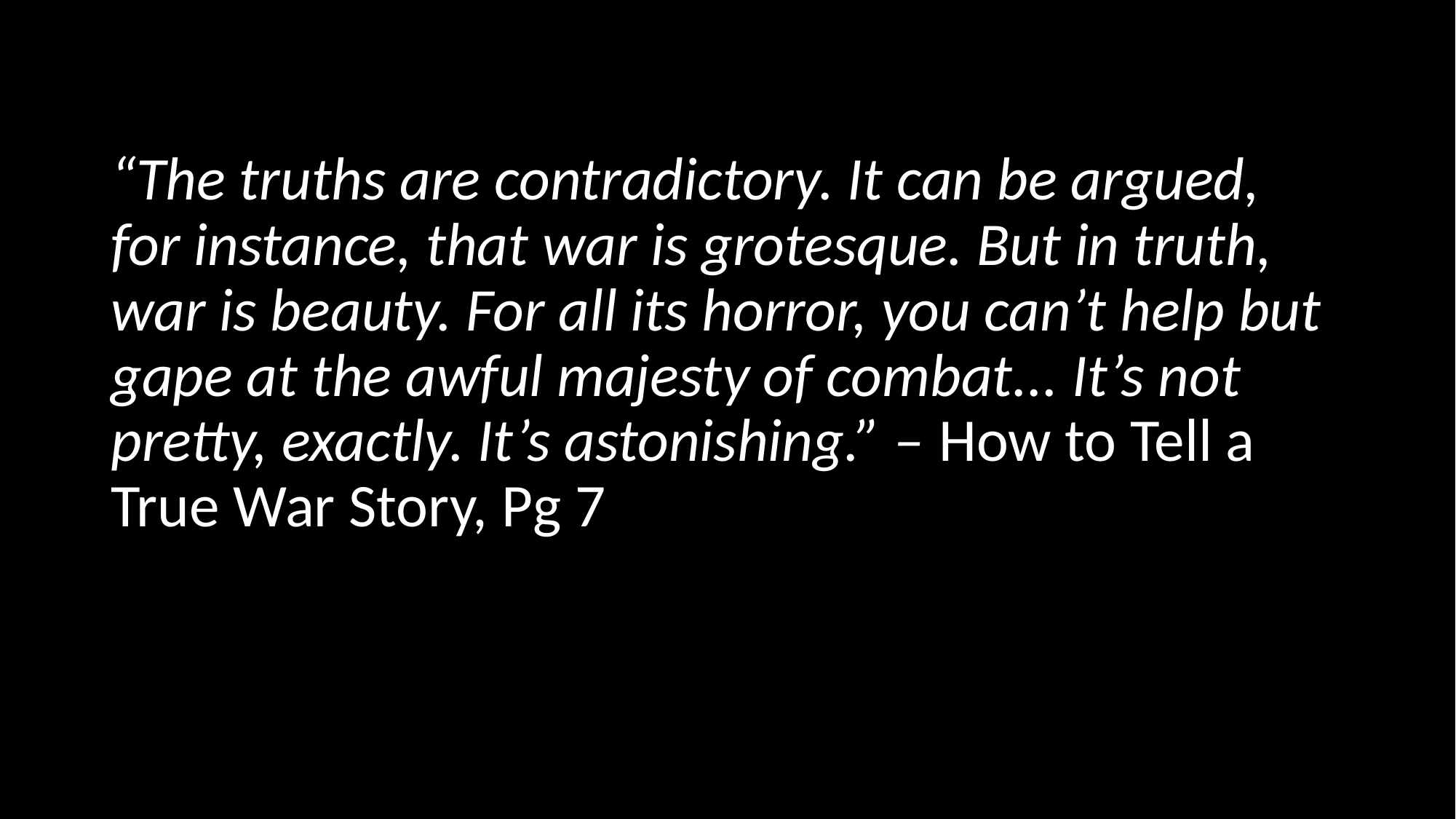

“The truths are contradictory. It can be argued, for instance, that war is grotesque. But in truth, war is beauty. For all its horror, you can’t help but gape at the awful majesty of combat... It’s not pretty, exactly. It’s astonishing.” – How to Tell a True War Story, Pg 7